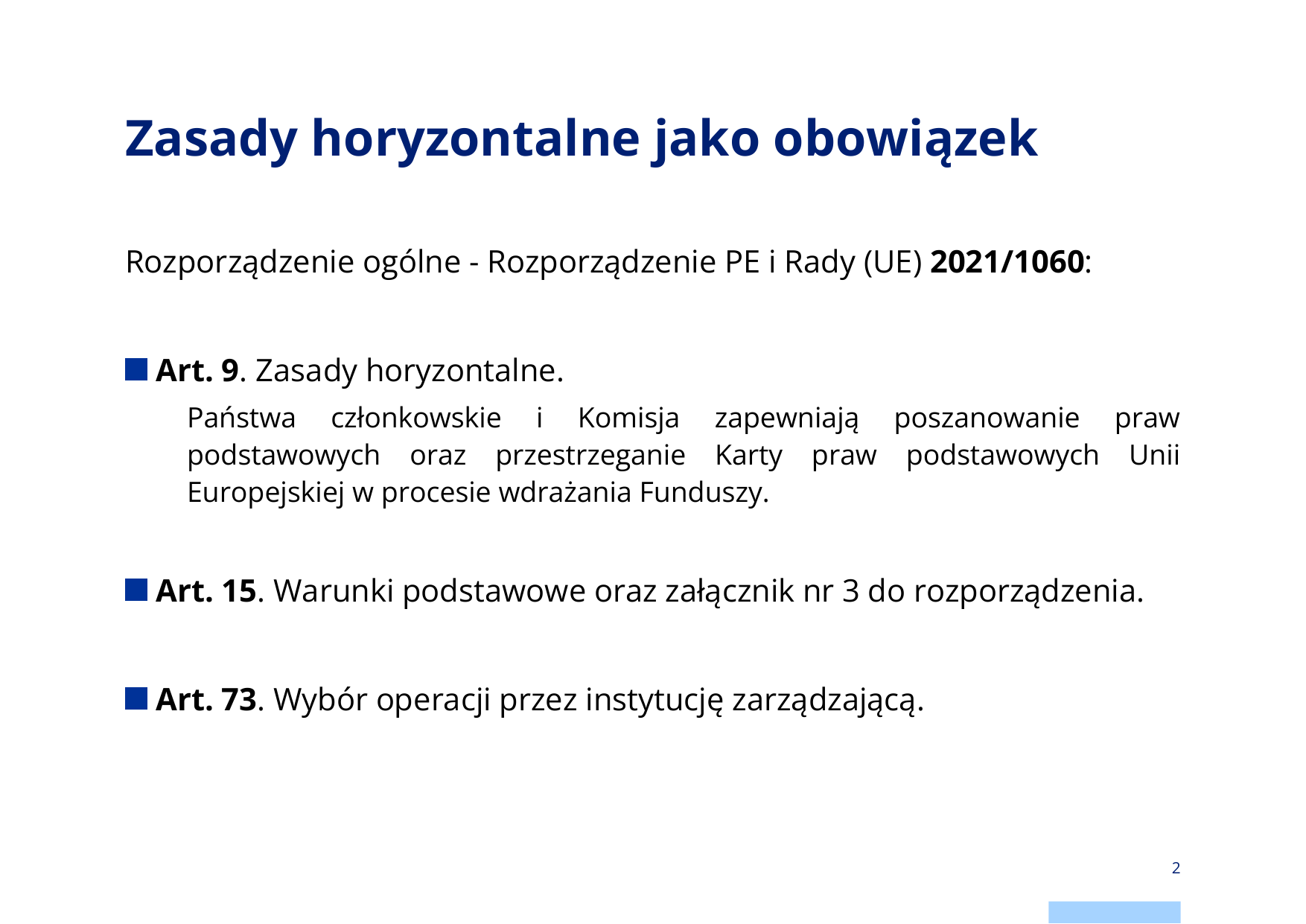

# Zasady horyzontalne jako obowiązek
Rozporządzenie ogólne - Rozporządzenie PE i Rady (UE) 2021/1060:

Art. 9. Zasady horyzontalne.
Państwa członkowskie i Komisja zapewniają poszanowanie praw podstawowych oraz przestrzeganie Karty praw podstawowych Unii Europejskiej w procesie wdrażania Funduszy.

Art. 15. Warunki podstawowe oraz załącznik nr 3 do rozporządzenia.

Art. 73. Wybór operacji przez instytucję zarządzającą.
2